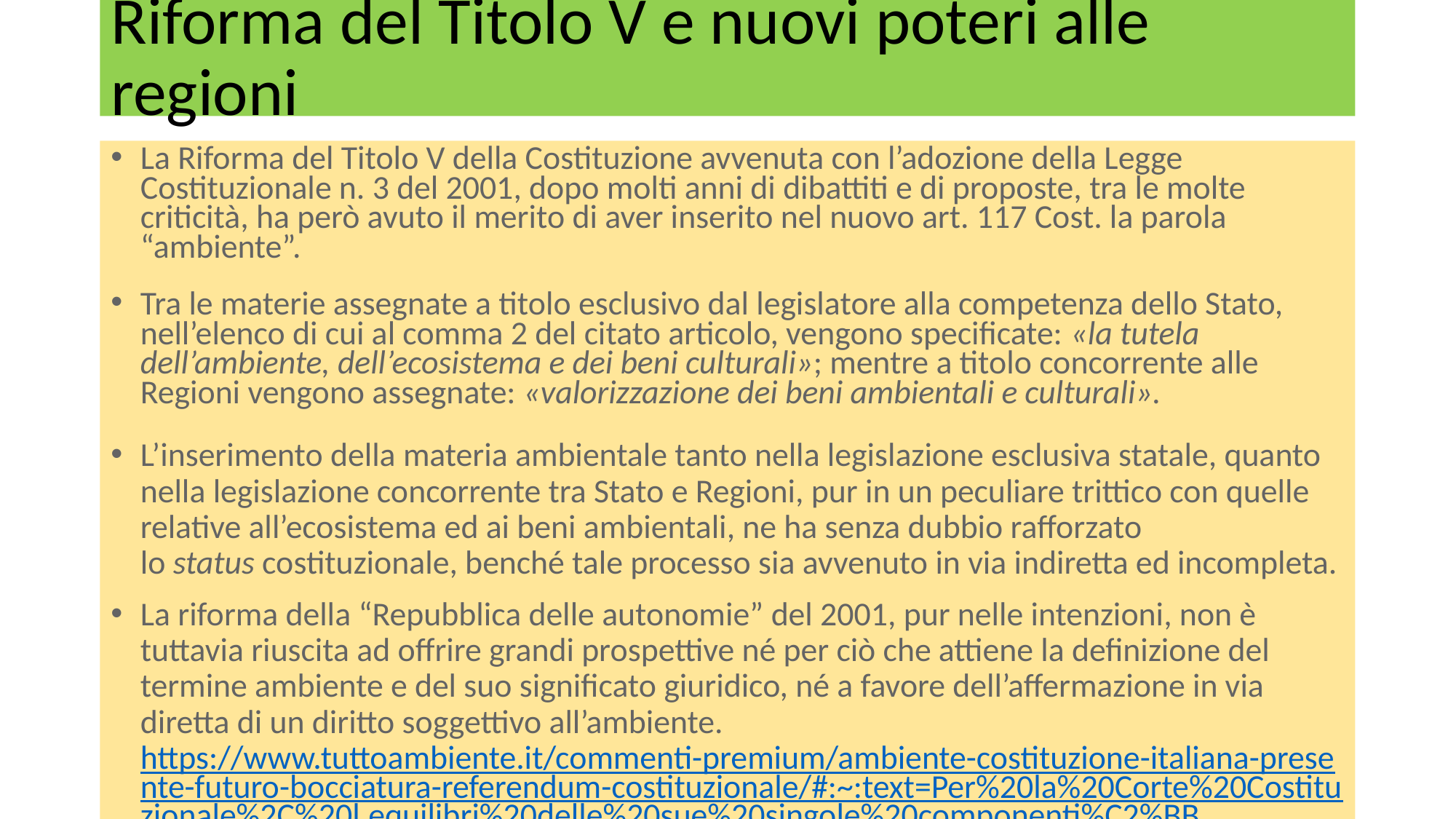

# Riforma del Titolo V e nuovi poteri alle regioni
La Riforma del Titolo V della Costituzione avvenuta con l’adozione della Legge Costituzionale n. 3 del 2001, dopo molti anni di dibattiti e di proposte, tra le molte criticità, ha però avuto il merito di aver inserito nel nuovo art. 117 Cost. la parola “ambiente”.
Tra le materie assegnate a titolo esclusivo dal legislatore alla competenza dello Stato, nell’elenco di cui al comma 2 del citato articolo, vengono specificate: «la tutela dell’ambiente, dell’ecosistema e dei beni culturali»; mentre a titolo concorrente alle Regioni vengono assegnate: «valorizzazione dei beni ambientali e culturali».
L’inserimento della materia ambientale tanto nella legislazione esclusiva statale, quanto nella legislazione concorrente tra Stato e Regioni, pur in un peculiare trittico con quelle relative all’ecosistema ed ai beni ambientali, ne ha senza dubbio rafforzato lo status costituzionale, benché tale processo sia avvenuto in via indiretta ed incompleta.
La riforma della “Repubblica delle autonomie” del 2001, pur nelle intenzioni, non è tuttavia riuscita ad offrire grandi prospettive né per ciò che attiene la definizione del termine ambiente e del suo significato giuridico, né a favore dell’affermazione in via diretta di un diritto soggettivo all’ambiente.
https://www.tuttoambiente.it/commenti-premium/ambiente-costituzione-italiana-presente-futuro-bocciatura-referendum-costituzionale/#:~:text=Per%20la%20Corte%20Costituzionale%2C%20l,equilibri%20delle%20sue%20singole%20componenti%C2%BB